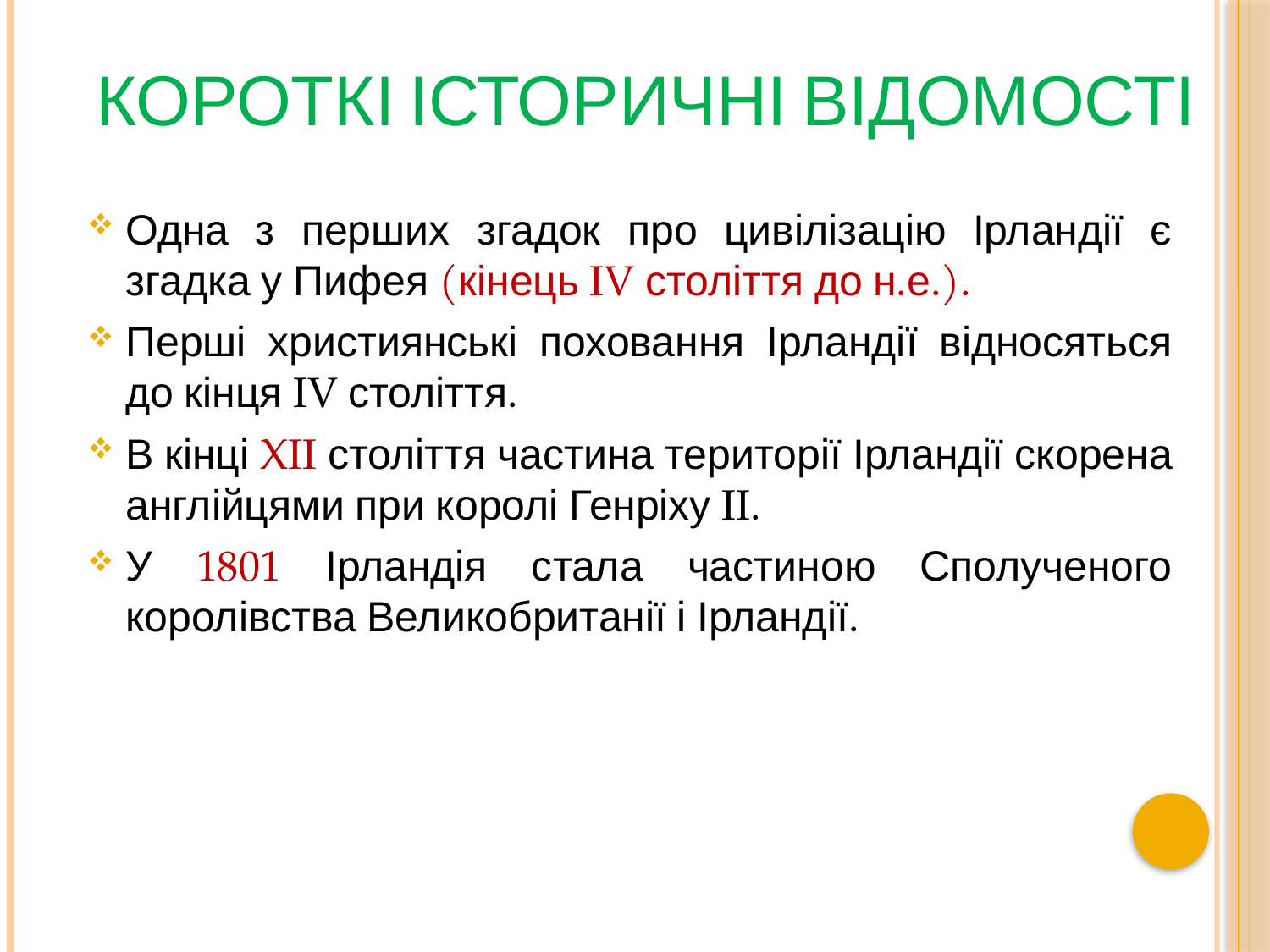

# Короткі історичні відомості
Одна з перших згадок про цивілізацію Ірландії є згадка у Пифея (кінець IV століття до н.е.).
Перші християнські поховання Ірландії відносяться до кінця IV століття.
В кінці XII століття частина території Ірландії скорена англійцями при королі Генріху II.
У 1801 Ірландія стала частиною Сполученого королівства Великобританії і Ірландії.